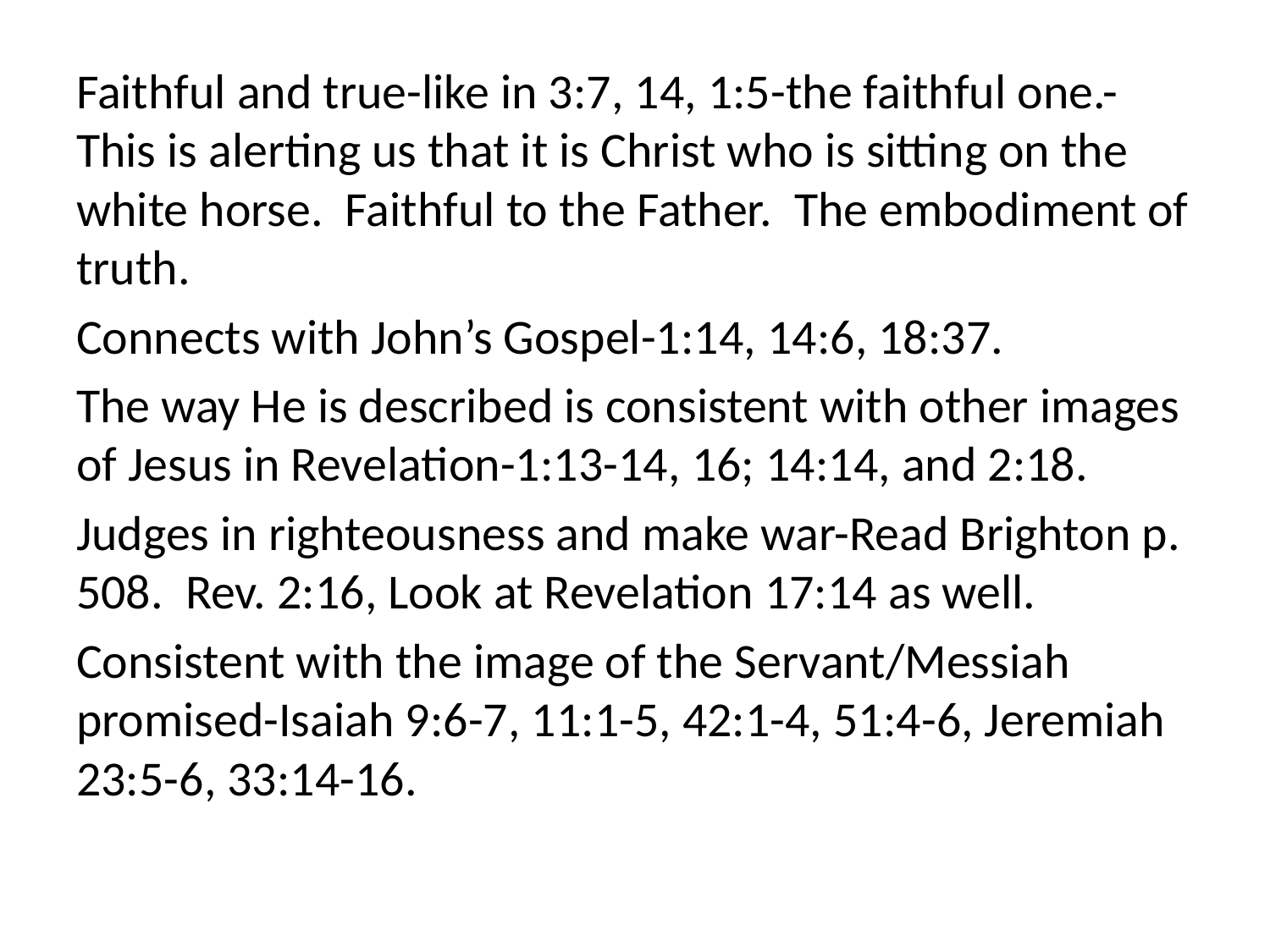

Faithful and true-like in 3:7, 14, 1:5-the faithful one.-This is alerting us that it is Christ who is sitting on the white horse.  Faithful to the Father.  The embodiment of truth.
Connects with John’s Gospel-1:14, 14:6, 18:37.
The way He is described is consistent with other images of Jesus in Revelation-1:13-14, 16; 14:14, and 2:18.
Judges in righteousness and make war-Read Brighton p. 508.  Rev. 2:16, Look at Revelation 17:14 as well.
Consistent with the image of the Servant/Messiah promised-Isaiah 9:6-7, 11:1-5, 42:1-4, 51:4-6, Jeremiah 23:5-6, 33:14-16.